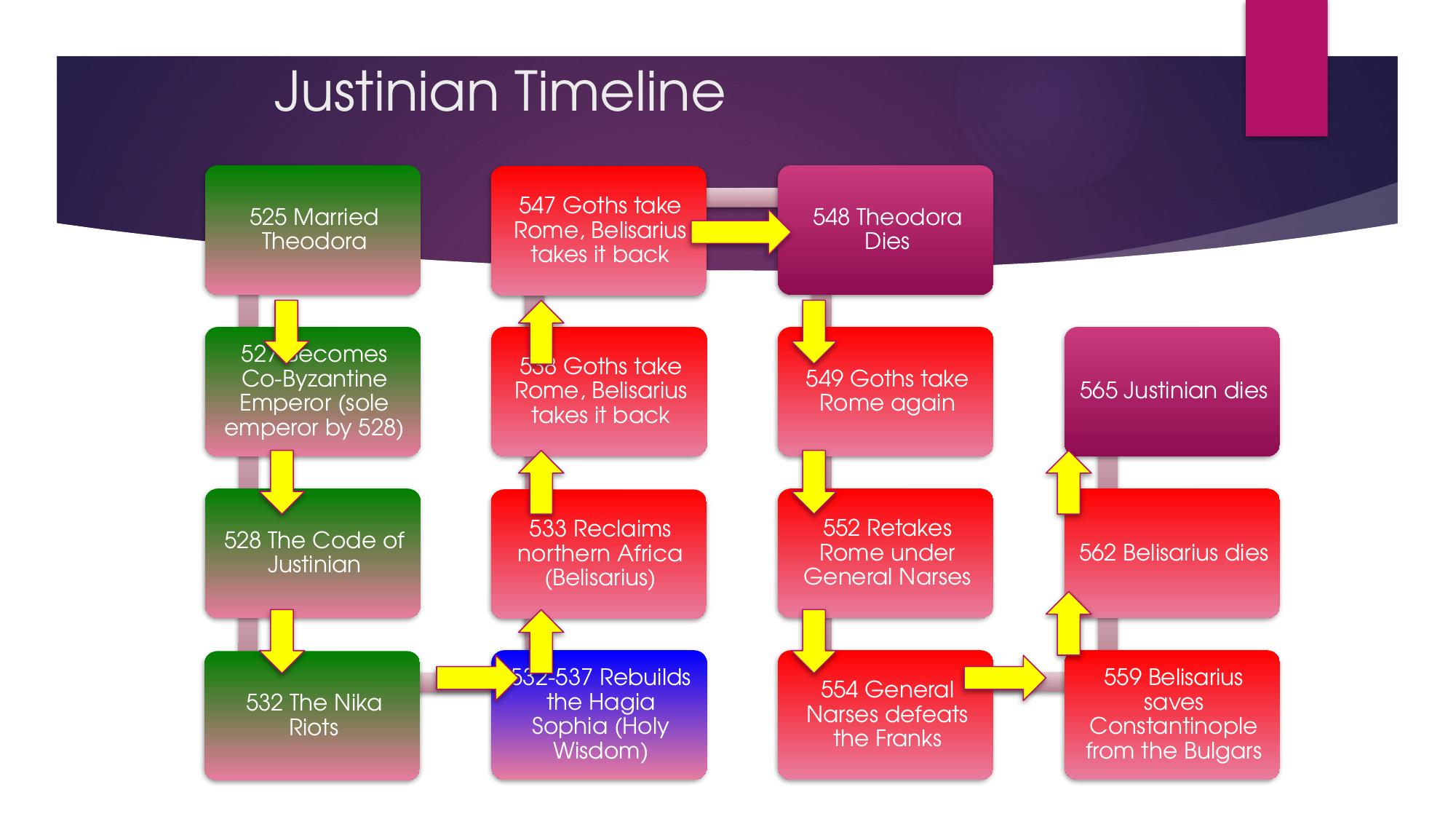

# Justinian Timeline
525 Married Theodora
527 Becomes Co-Byzantine Emperor (sole emperor by 528)
528 The Code of Justinian
532 The Nika Riots
532-537 Rebuilds the Hagia Sophia (Holy Wisdom)
533 Reclaims northern Africa (Belisarius)
538 Goths take Rome, Belisarius takes it back
547 Goths take Rome, Belisarius takes it back
548 Theodora Dies
549 Goths take Rome again
552 Retakes Rome under General Narses
554 General Narses defeats the Franks
559 Belisarius saves Constantinople from the Bulgars
562 Belisarius dies
565 Justinian dies